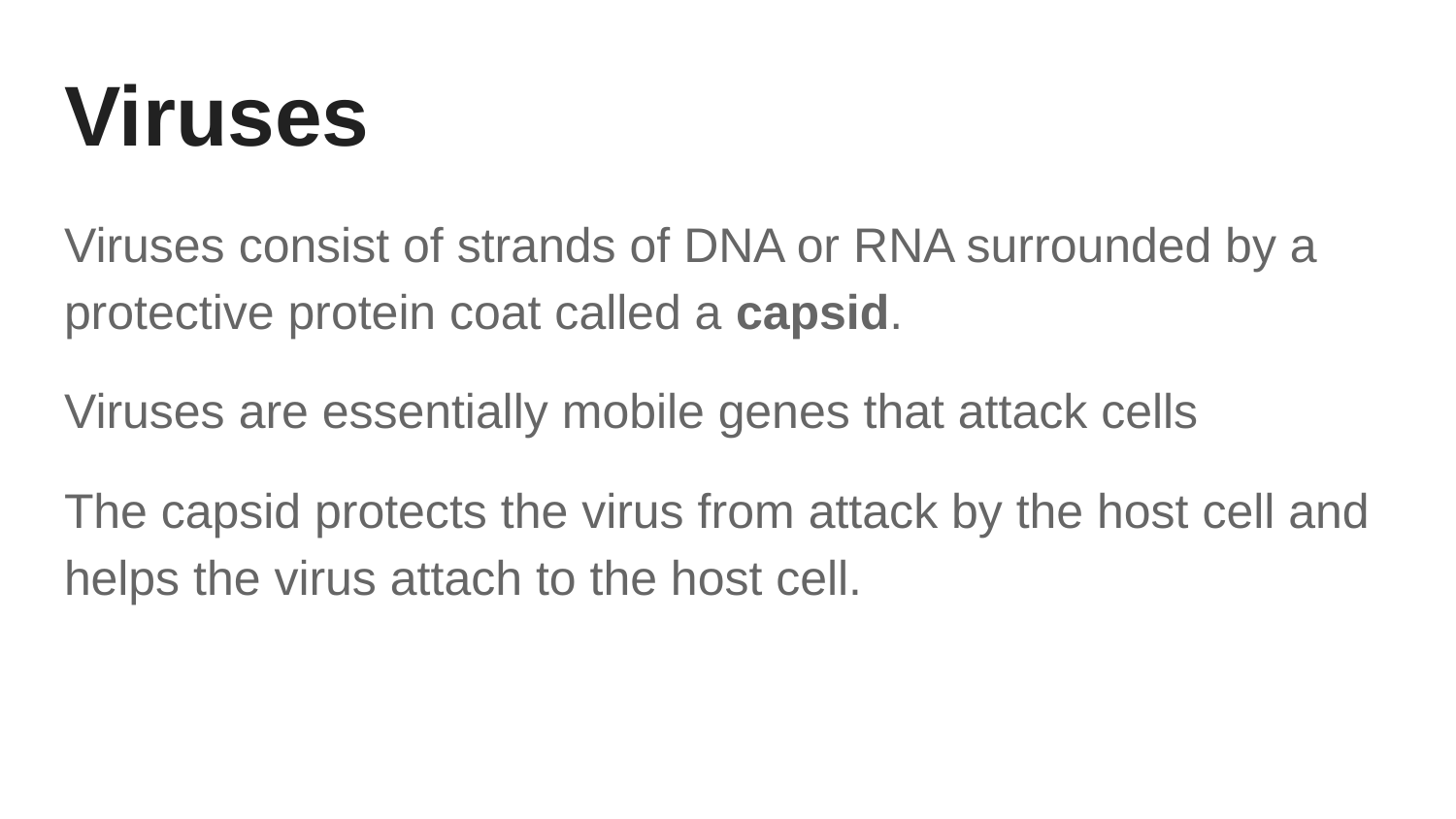

# Viruses
Viruses consist of strands of DNA or RNA surrounded by a protective protein coat called a capsid.
Viruses are essentially mobile genes that attack cells
The capsid protects the virus from attack by the host cell and helps the virus attach to the host cell.